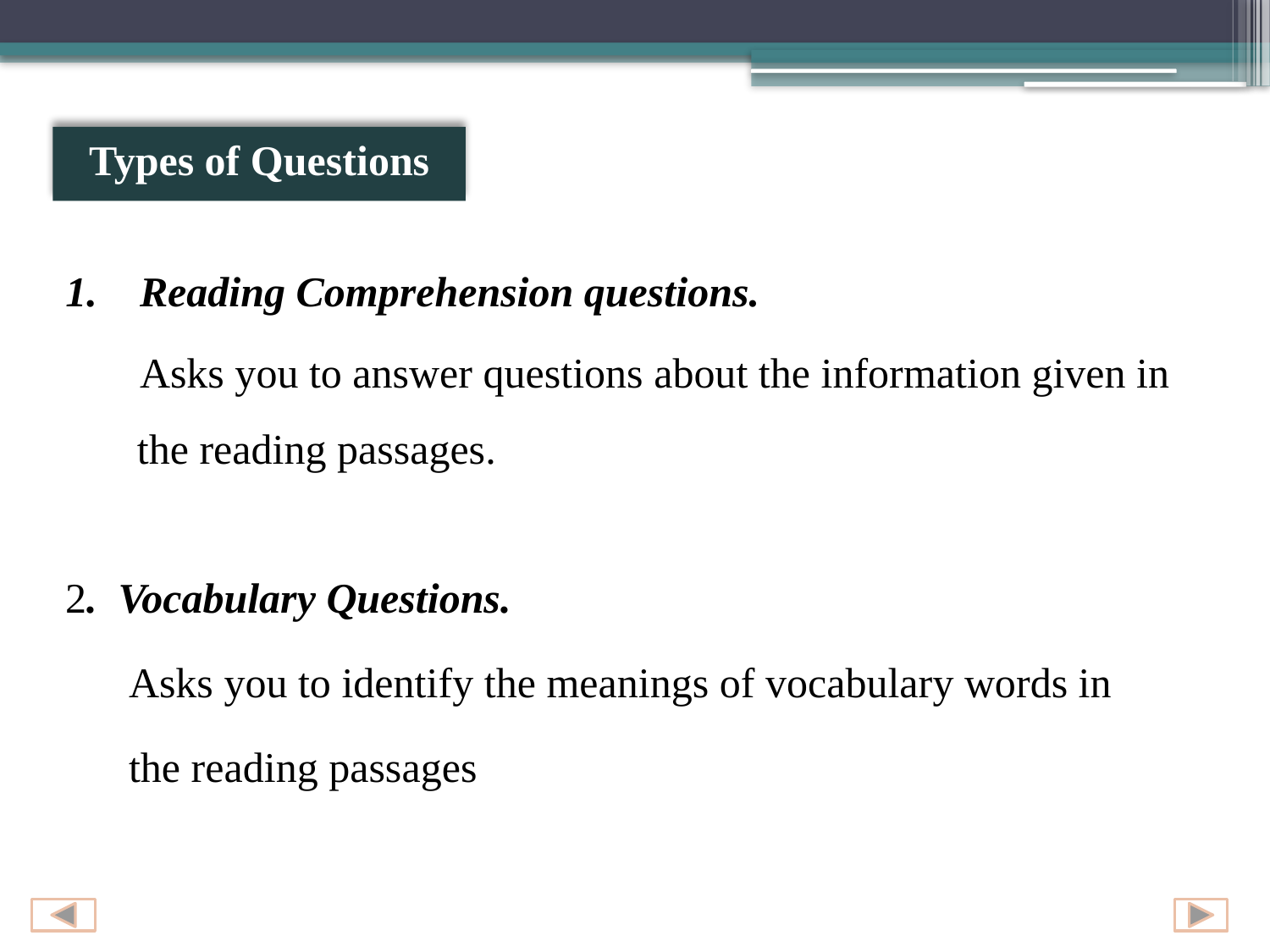

Types of Questions
1.    Reading Comprehension questions.
       Asks you to answer questions about the information given in the reading passages.

2.  Vocabulary Questions.
      Asks you to identify the meanings of vocabulary words in
      the reading passages